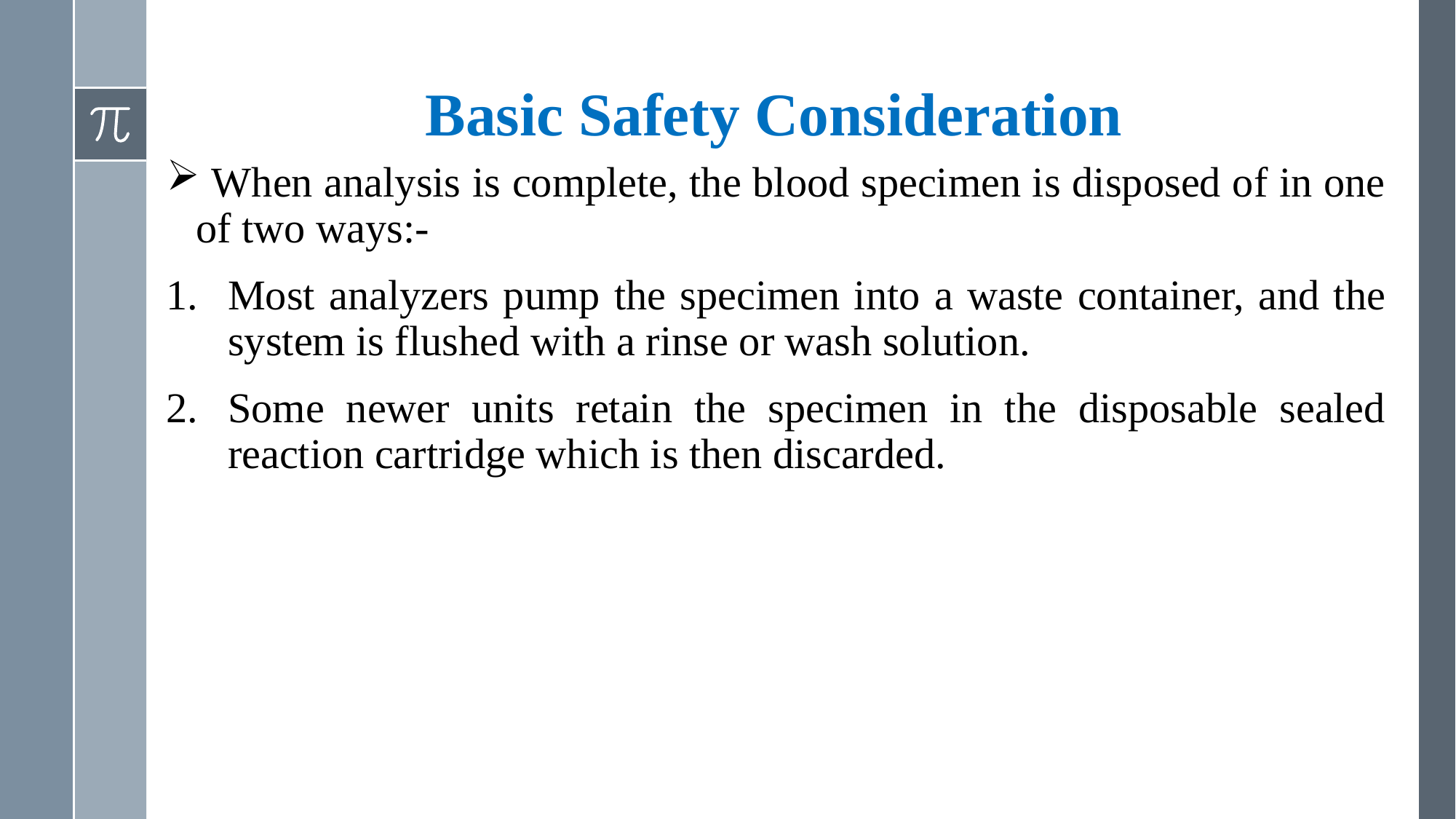

# Basic Safety Consideration
 When analysis is complete, the blood specimen is disposed of in one of two ways:-
Most analyzers pump the specimen into a waste container, and the system is flushed with a rinse or wash solution.
Some newer units retain the specimen in the disposable sealed reaction cartridge which is then discarded.